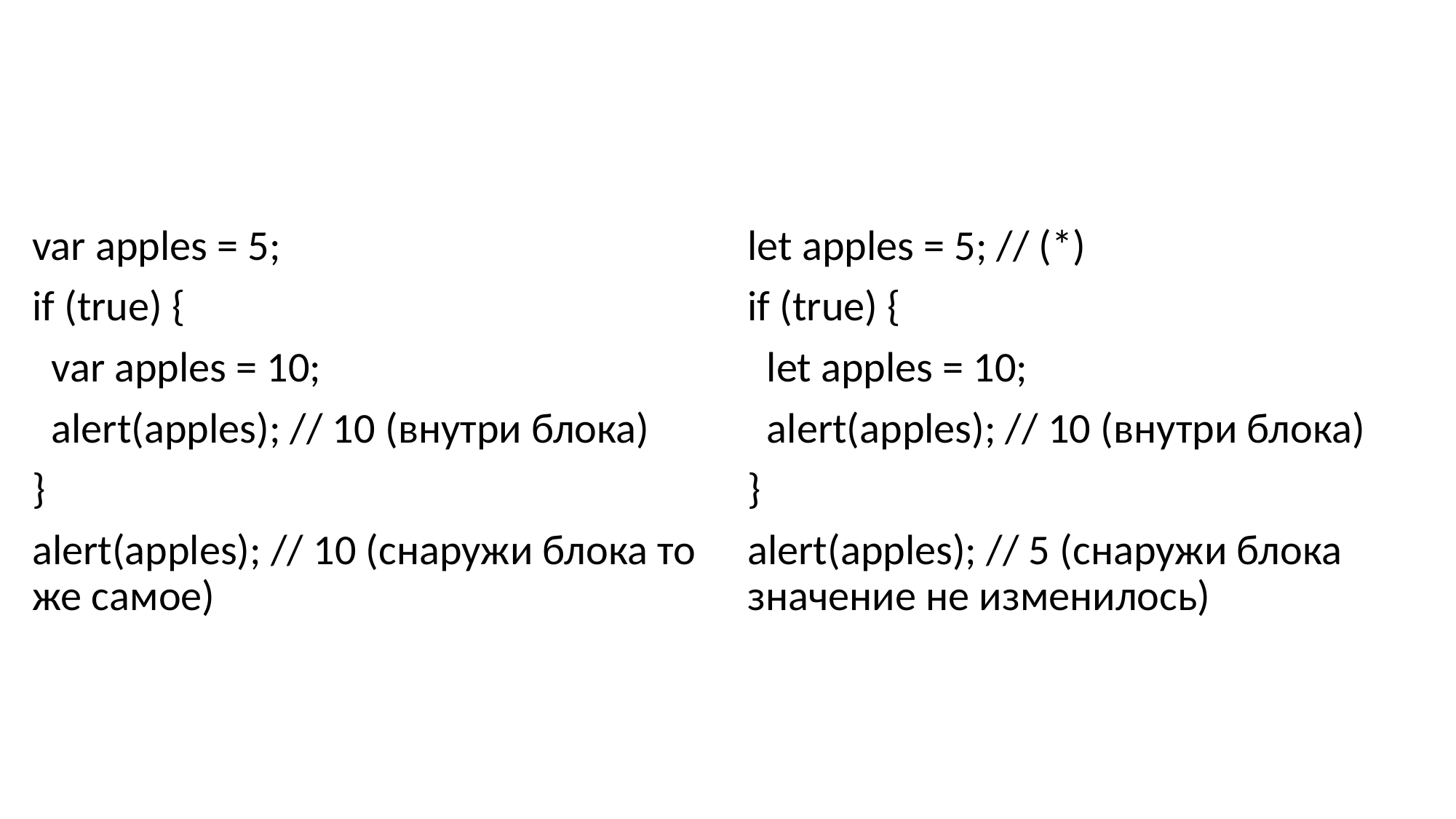

#
var apples = 5;
if (true) {
  var apples = 10;
  alert(apples); // 10 (внутри блока)
}
alert(apples); // 10 (снаружи блока то же самое)
let apples = 5; // (*)
if (true) {
  let apples = 10;
  alert(apples); // 10 (внутри блока)
}
alert(apples); // 5 (снаружи блока значение не изменилось)